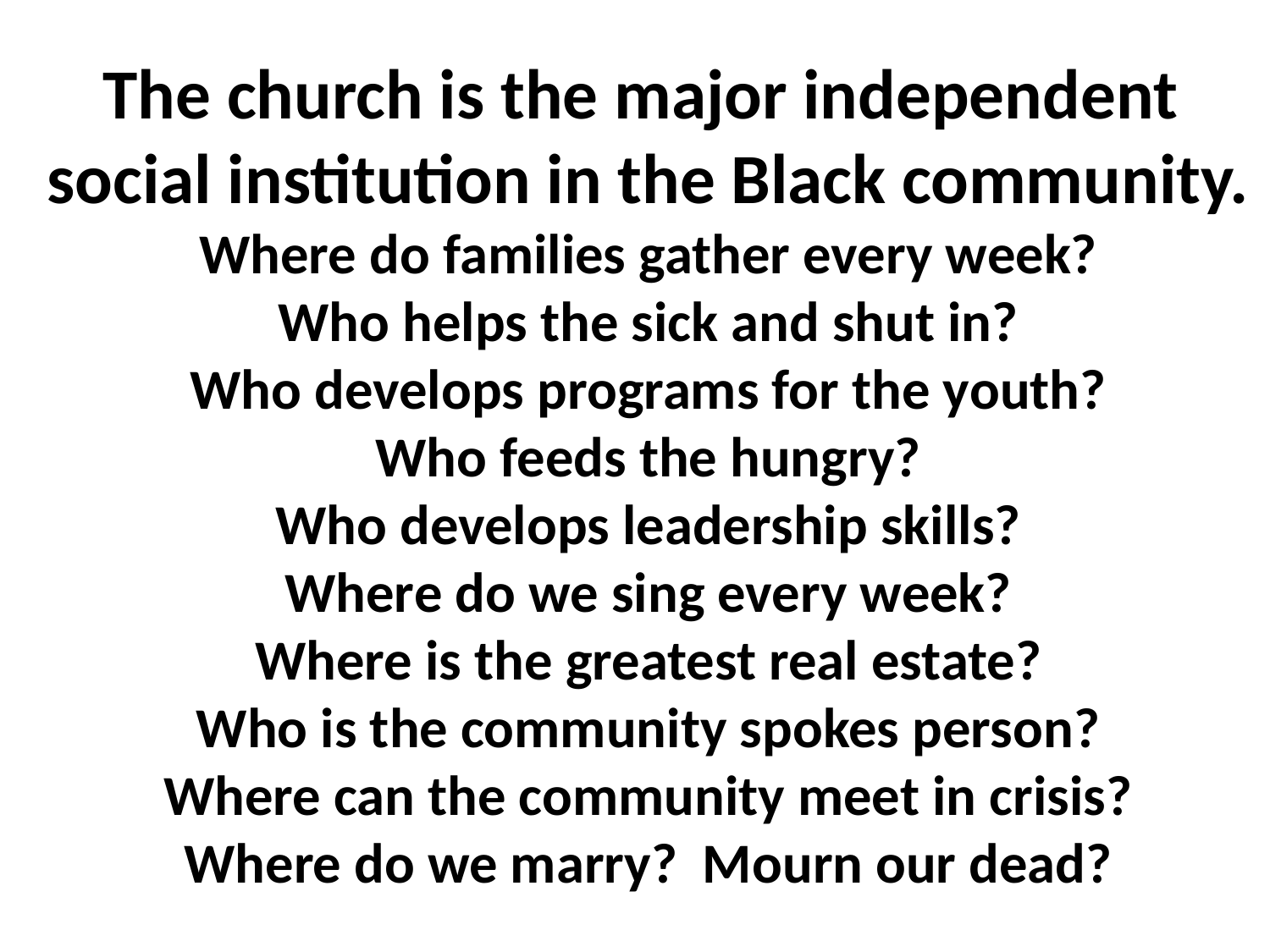

The church is the major independent
social institution in the Black community.
Where do families gather every week?
Who helps the sick and shut in?
Who develops programs for the youth?
Who feeds the hungry?
Who develops leadership skills?
Where do we sing every week?
Where is the greatest real estate?
Who is the community spokes person?
Where can the community meet in crisis?
Where do we marry?  Mourn our dead?